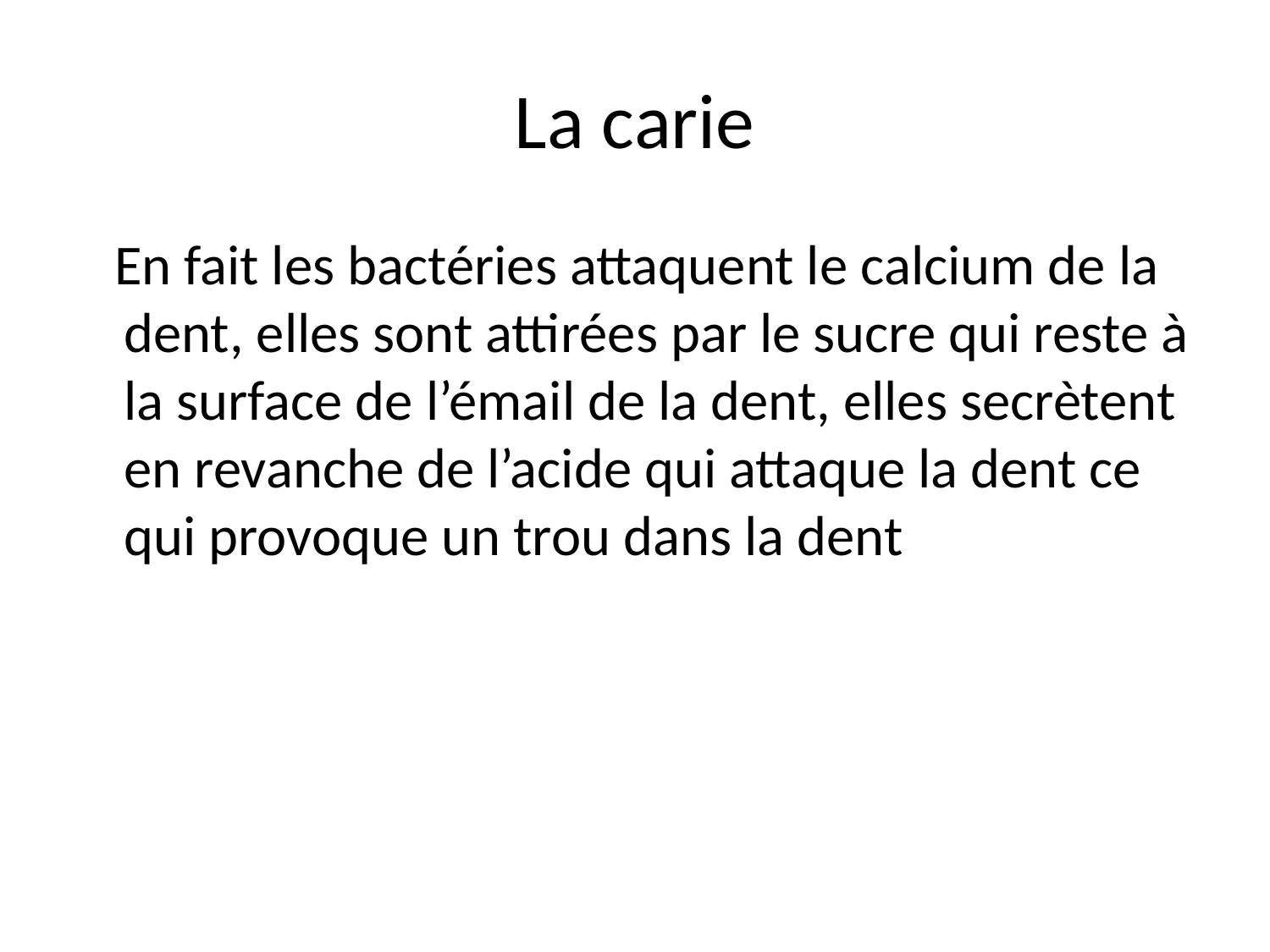

# La carie
   En fait les bactéries attaquent le calcium de la dent, elles sont attirées par le sucre qui reste à la surface de l’émail de la dent, elles secrètent en revanche de l’acide qui attaque la dent ce qui provoque un trou dans la dent